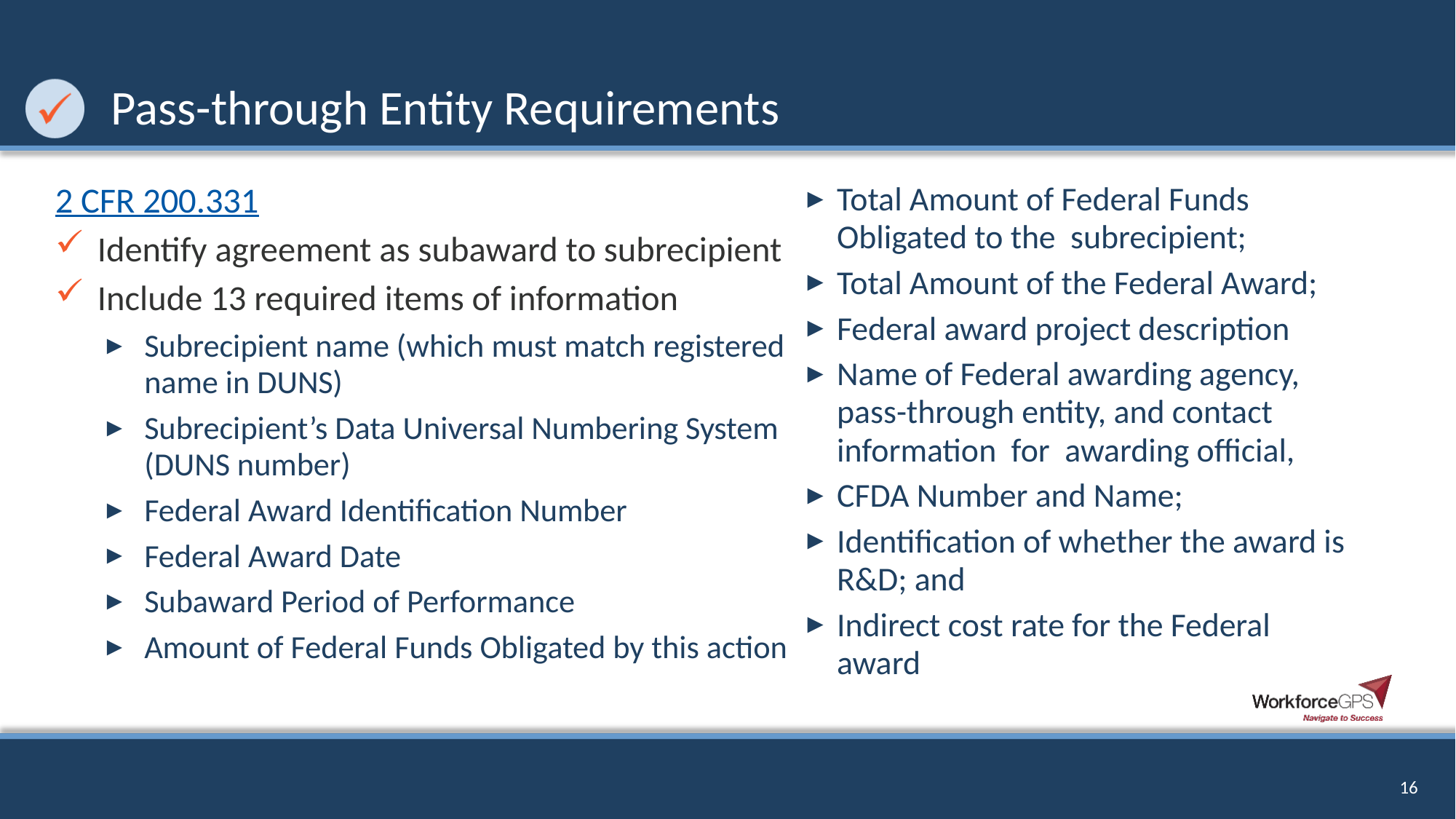

# Pass-through Entity Requirements
2 CFR 200.331
Identify agreement as subaward to subrecipient
Include 13 required items of information
Subrecipient name (which must match registered name in DUNS)
Subrecipient’s Data Universal Numbering System (DUNS number)
Federal Award Identification Number
Federal Award Date
Subaward Period of Performance
Amount of Federal Funds Obligated by this action

Total Amount of Federal Funds Obligated to the  subrecipient;
Total Amount of the Federal Award;
Federal award project description
Name of Federal awarding agency, pass-through entity, and contact information  for  awarding official,
CFDA Number and Name;
Identification of whether the award is R&D; and
Indirect cost rate for the Federal award

16